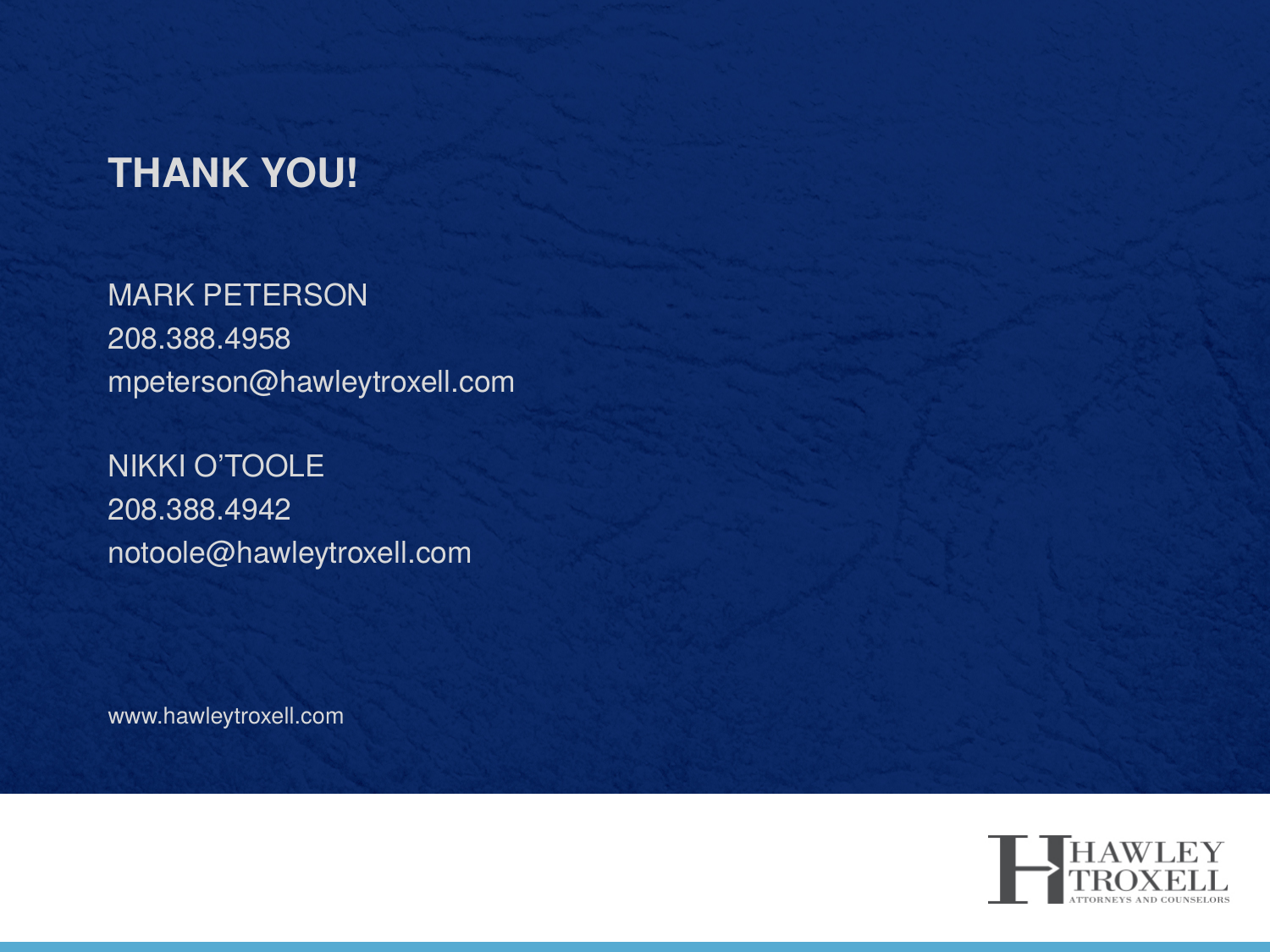

THANK YOU!

MARK PETERSON
208.388.4958
mpeterson@hawleytroxell.com

NIKKI O’TOOLE
208.388.4942
notoole@hawleytroxell.com

www.hawleytroxell.com